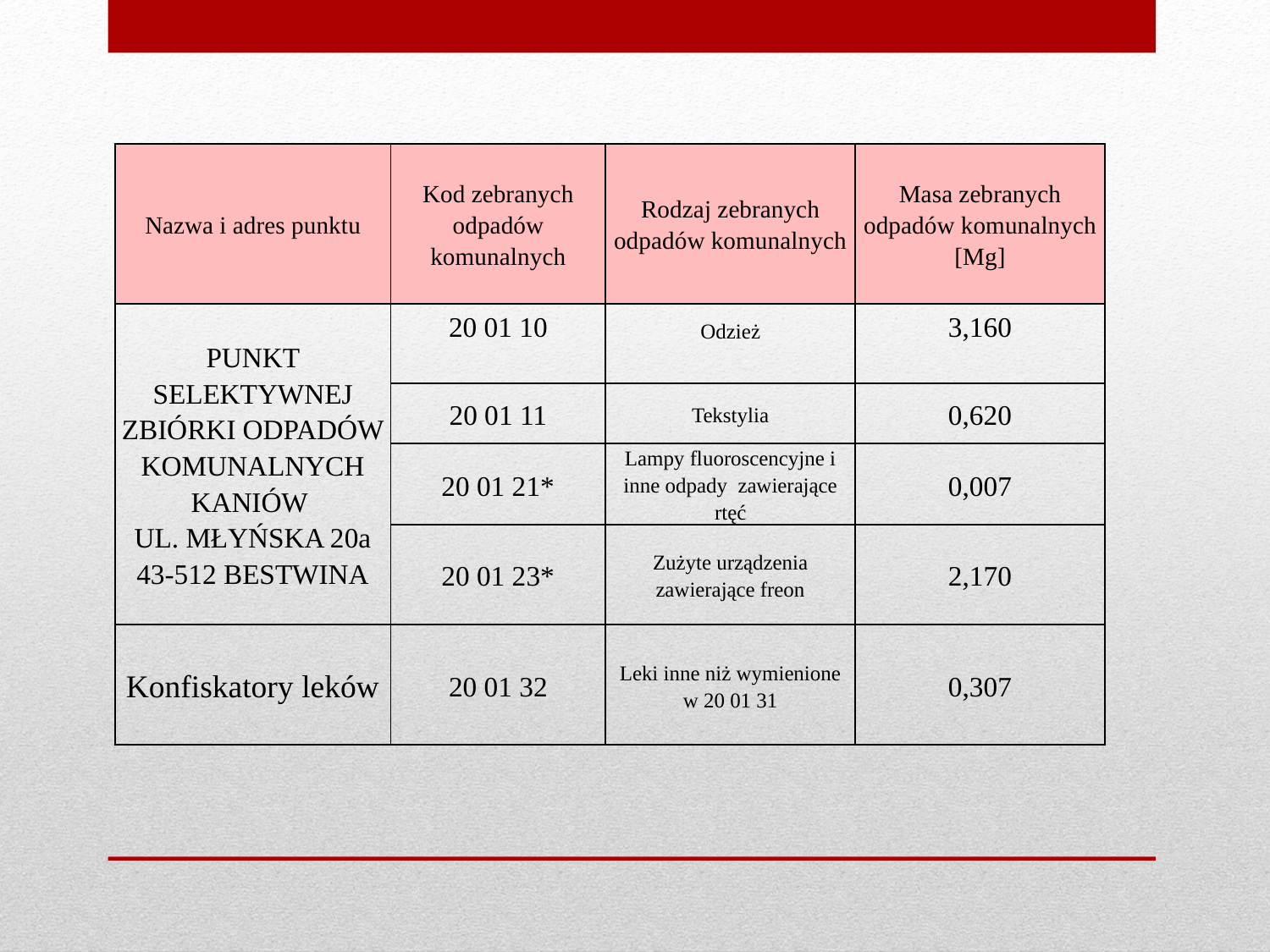

| Nazwa i adres punktu | Kod zebranych odpadów komunalnych | Rodzaj zebranych odpadów komunalnych | Masa zebranych odpadów komunalnych [Mg] |
| --- | --- | --- | --- |
| PUNKT SELEKTYWNEJ ZBIÓRKI ODPADÓW KOMUNALNYCH KANIÓW UL. MŁYŃSKA 20a 43-512 BESTWINA | 20 01 10 | Odzież | 3,160 |
|  | 20 01 11 | Tekstylia | 0,620 |
|  | 20 01 21\* | Lampy fluoroscencyjne i inne odpady zawierające rtęć | 0,007 |
|  | 20 01 23\* | Zużyte urządzenia zawierające freon | 2,170 |
| Konfiskatory leków | 20 01 32 | Leki inne niż wymienione w 20 01 31 | 0,307 |